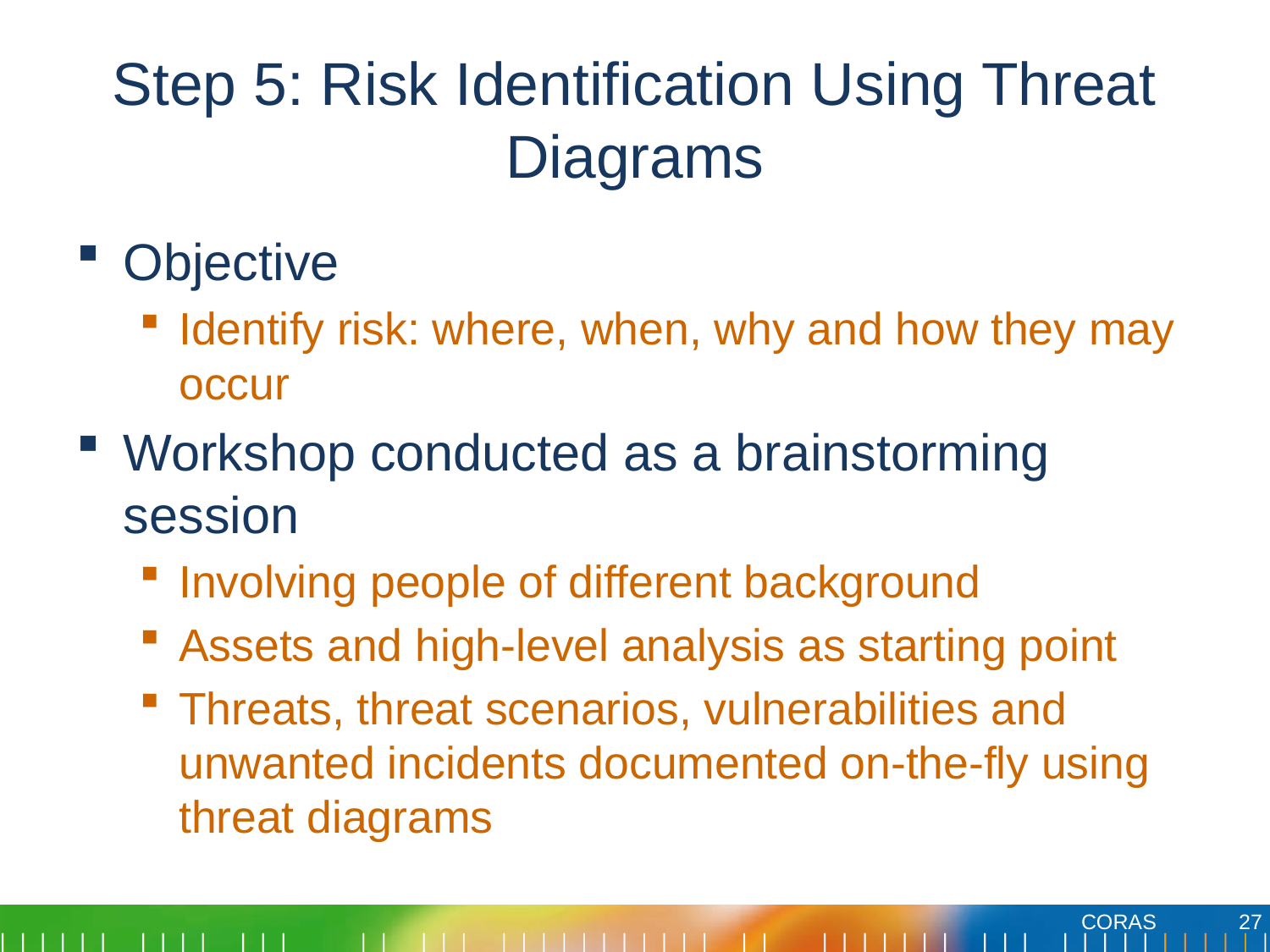

# Step 5: Risk Identification Using Threat Diagrams
Objective
Identify risk: where, when, why and how they may occur
Workshop conducted as a brainstorming session
Involving people of different background
Assets and high-level analysis as starting point
Threats, threat scenarios, vulnerabilities and unwanted incidents documented on-the-fly using threat diagrams
27
CORAS